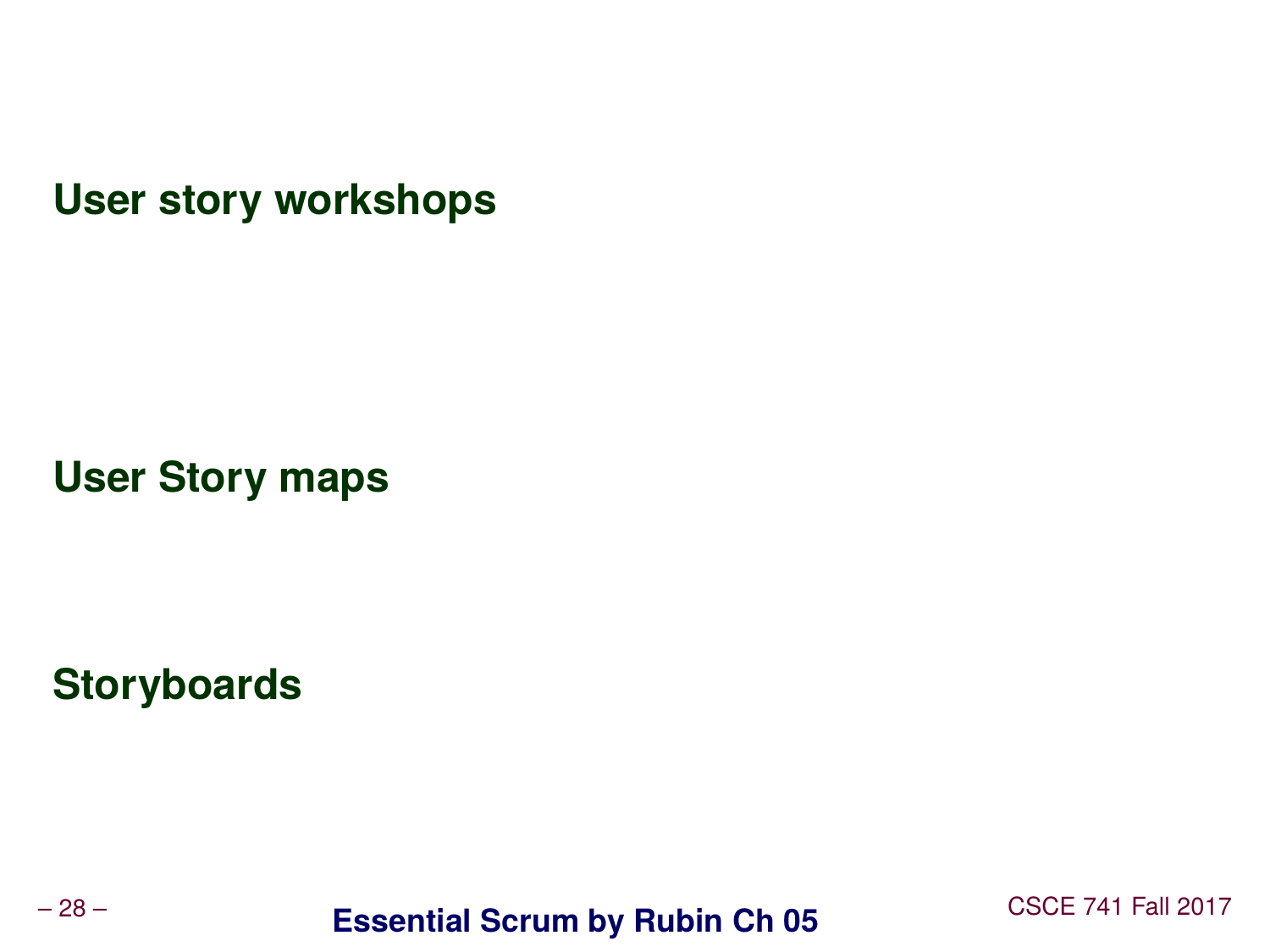

#
User story workshops

User Story maps

Storyboards
Essential Scrum by Rubin Ch 05